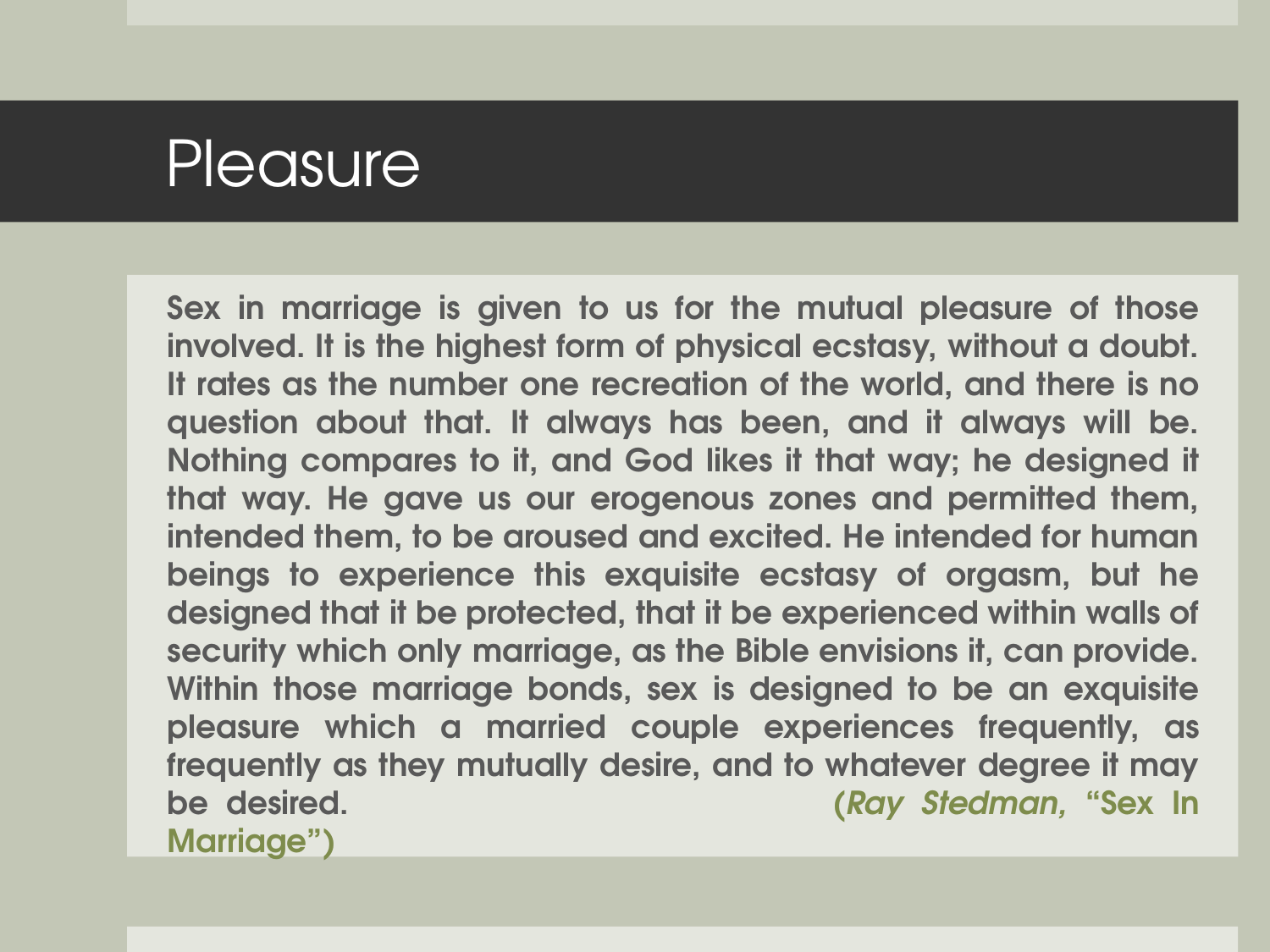

# Pleasure
Sex in marriage is given to us for the mutual pleasure of those involved. It is the highest form of physical ecstasy, without a doubt. It rates as the number one recreation of the world, and there is no question about that. It always has been, and it always will be. Nothing compares to it, and God likes it that way; he designed it that way. He gave us our erogenous zones and permitted them, intended them, to be aroused and excited. He intended for human beings to experience this exquisite ecstasy of orgasm, but he designed that it be protected, that it be experienced within walls of security which only marriage, as the Bible envisions it, can provide. Within those marriage bonds, sex is designed to be an exquisite pleasure which a married couple experiences frequently, as frequently as they mutually desire, and to whatever degree it may be desired. 	 	               (Ray Stedman, “Sex In Marriage”)